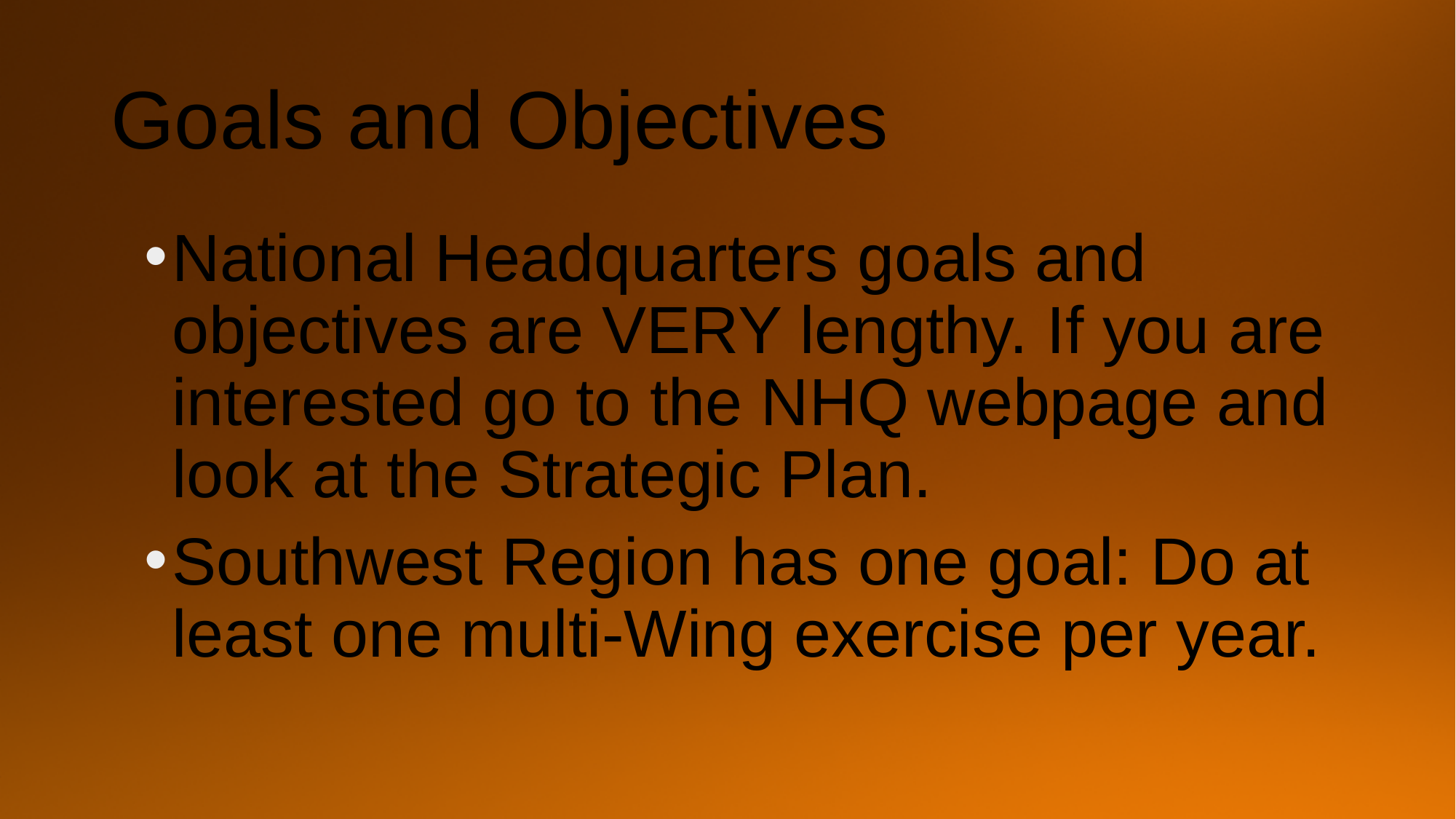

# Goals and Objectives
National Headquarters goals and objectives are VERY lengthy. If you are interested go to the NHQ webpage and look at the Strategic Plan.
Southwest Region has one goal: Do at least one multi-Wing exercise per year.